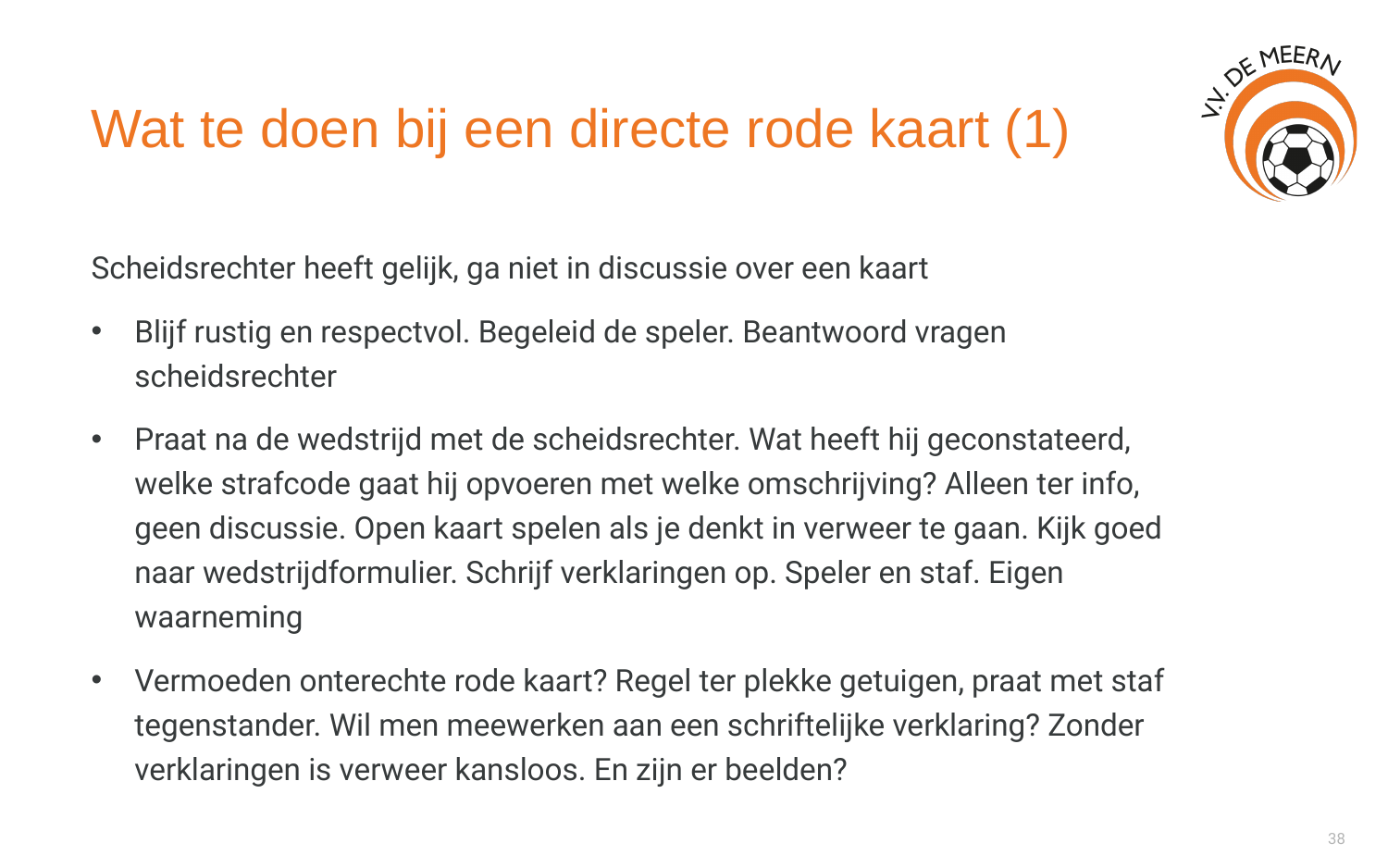

Wat te doen bij een directe rode kaart (1)
Scheidsrechter heeft gelijk, ga niet in discussie over een kaart
Blijf rustig en respectvol. Begeleid de speler. Beantwoord vragen scheidsrechter
Praat na de wedstrijd met de scheidsrechter. Wat heeft hij geconstateerd, welke strafcode gaat hij opvoeren met welke omschrijving? Alleen ter info, geen discussie. Open kaart spelen als je denkt in verweer te gaan. Kijk goed naar wedstrijdformulier. Schrijf verklaringen op. Speler en staf. Eigen waarneming
Vermoeden onterechte rode kaart? Regel ter plekke getuigen, praat met staf tegenstander. Wil men meewerken aan een schriftelijke verklaring? Zonder verklaringen is verweer kansloos. En zijn er beelden?
38